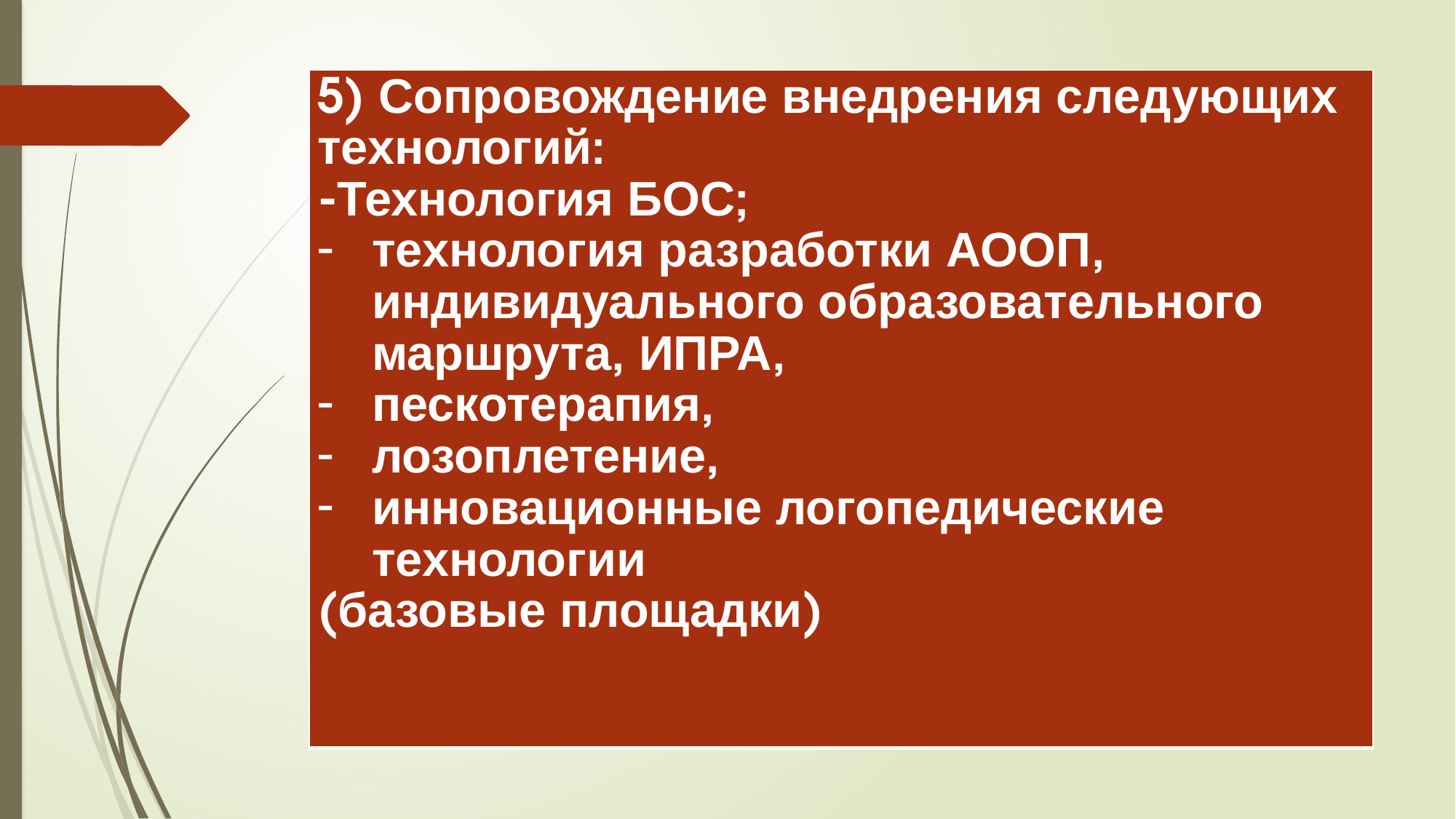

| 5) Сопровождение внедрения следующих технологий: -Технология БОС; технология разработки АООП, индивидуального образовательного маршрута, ИПРА, пескотерапия, лозоплетение, инновационные логопедические технологии (базовые площадки) |
| --- |